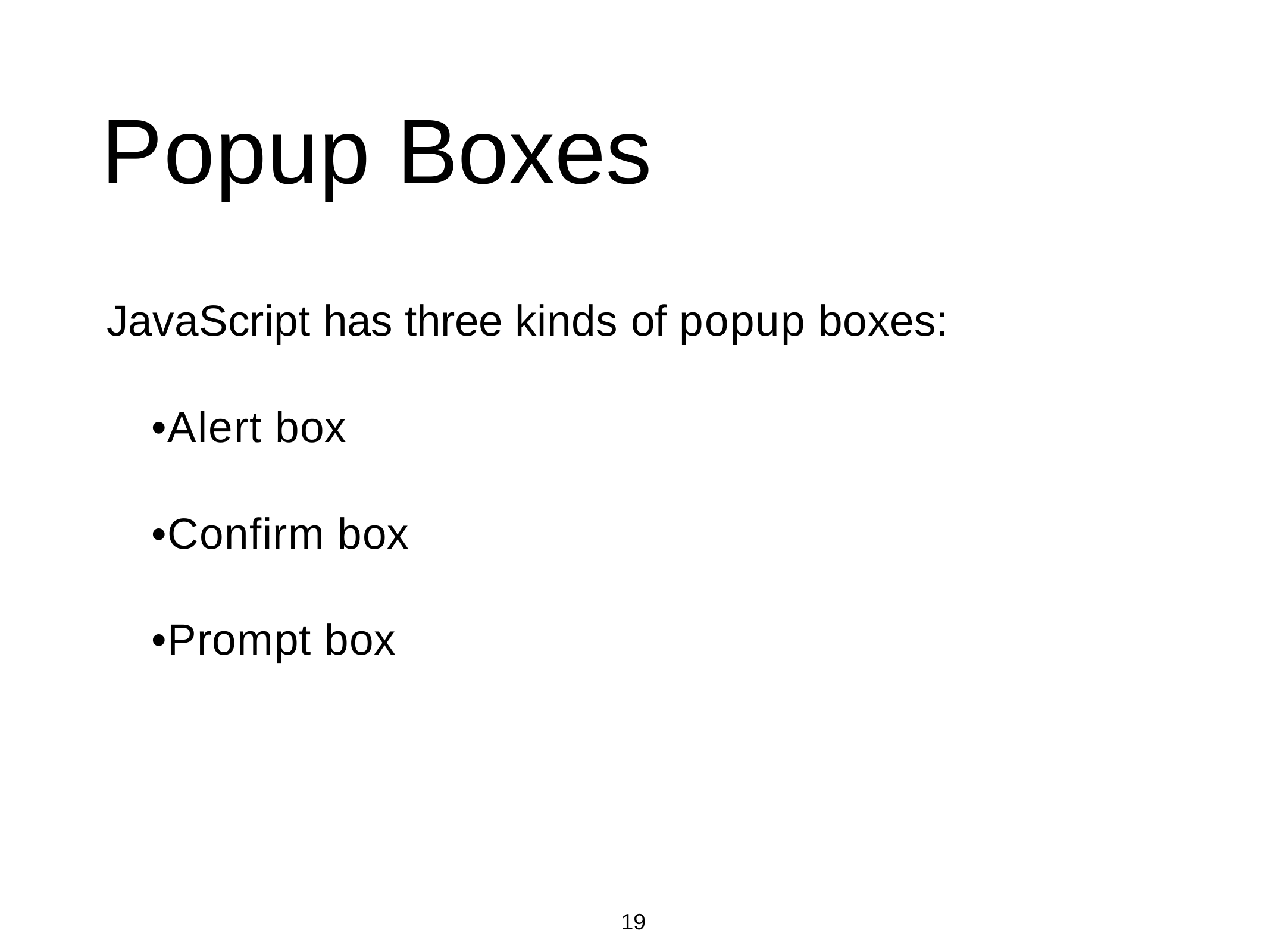

# Popup Boxes
JavaScript has three kinds of popup boxes:

•Alert box

•Confirm box

•Prompt box
19